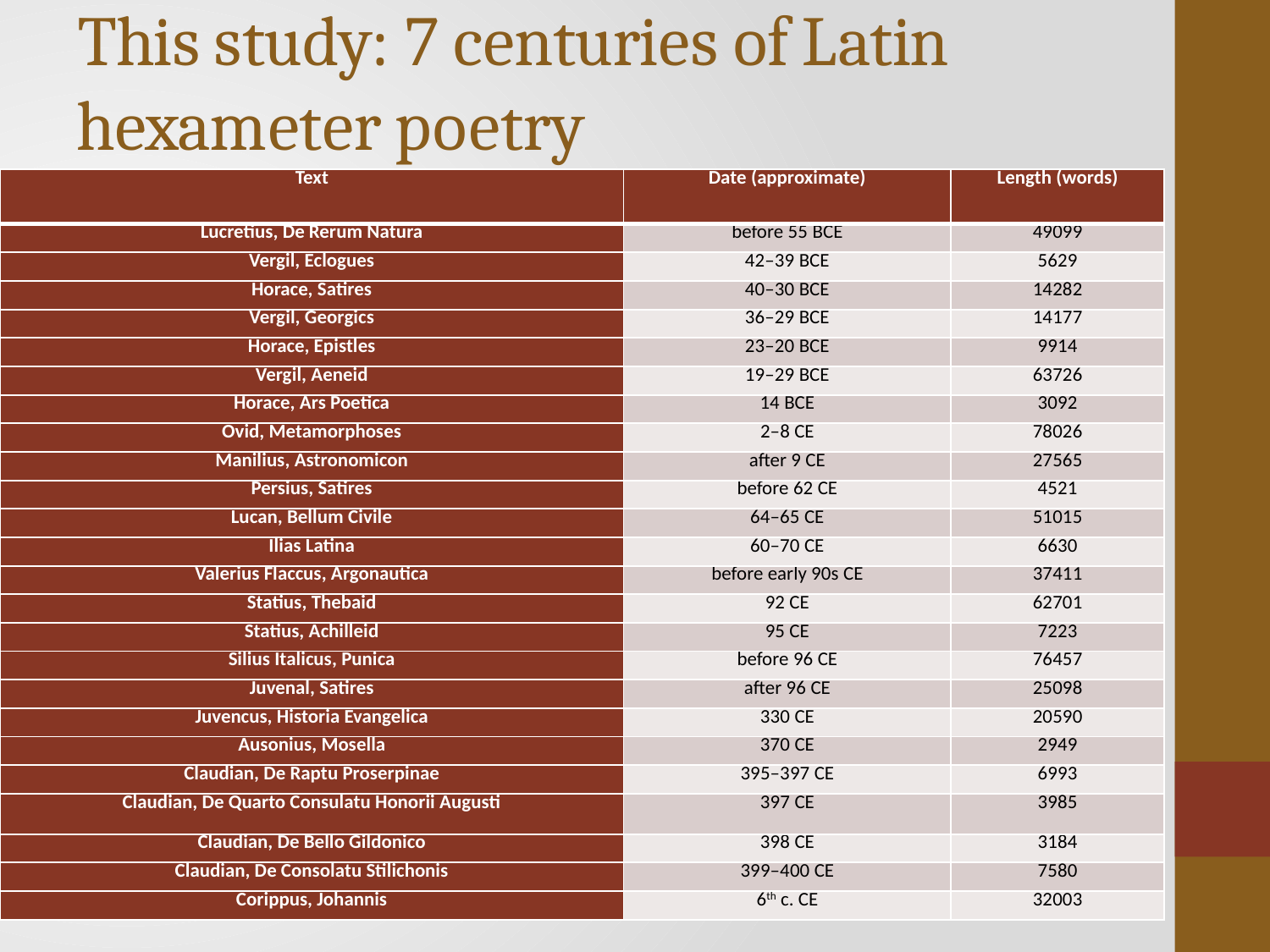

# This study: 7 centuries of Latin hexameter poetry
| Text | Date (approximate) | Length (words) |
| --- | --- | --- |
| Lucretius, De Rerum Natura | before 55 bce | 49099 |
| Vergil, Eclogues | 42–39 bce | 5629 |
| Horace, Satires | 40–30 bce | 14282 |
| Vergil, Georgics | 36–29 bce | 14177 |
| Horace, Epistles | 23–20 bce | 9914 |
| Vergil, Aeneid | 19–29 bce | 63726 |
| Horace, Ars Poetica | 14 bce | 3092 |
| Ovid, Metamorphoses | 2–8 ce | 78026 |
| Manilius, Astronomicon | after 9 ce | 27565 |
| Persius, Satires | before 62 ce | 4521 |
| Lucan, Bellum Civile | 64–65 ce | 51015 |
| Ilias Latina | 60–70 ce | 6630 |
| Valerius Flaccus, Argonautica | before early 90s ce | 37411 |
| Statius, Thebaid | 92 ce | 62701 |
| Statius, Achilleid | 95 ce | 7223 |
| Silius Italicus, Punica | before 96 ce | 76457 |
| Juvenal, Satires | after 96 ce | 25098 |
| Juvencus, Historia Evangelica | 330 ce | 20590 |
| Ausonius, Mosella | 370 ce | 2949 |
| Claudian, De Raptu Proserpinae | 395–397 ce | 6993 |
| Claudian, De Quarto Consulatu Honorii Augusti | 397 ce | 3985 |
| Claudian, De Bello Gildonico | 398 ce | 3184 |
| Claudian, De Consolatu Stilichonis | 399–400 ce | 7580 |
| Corippus, Johannis | 6th c. ce | 32003 |